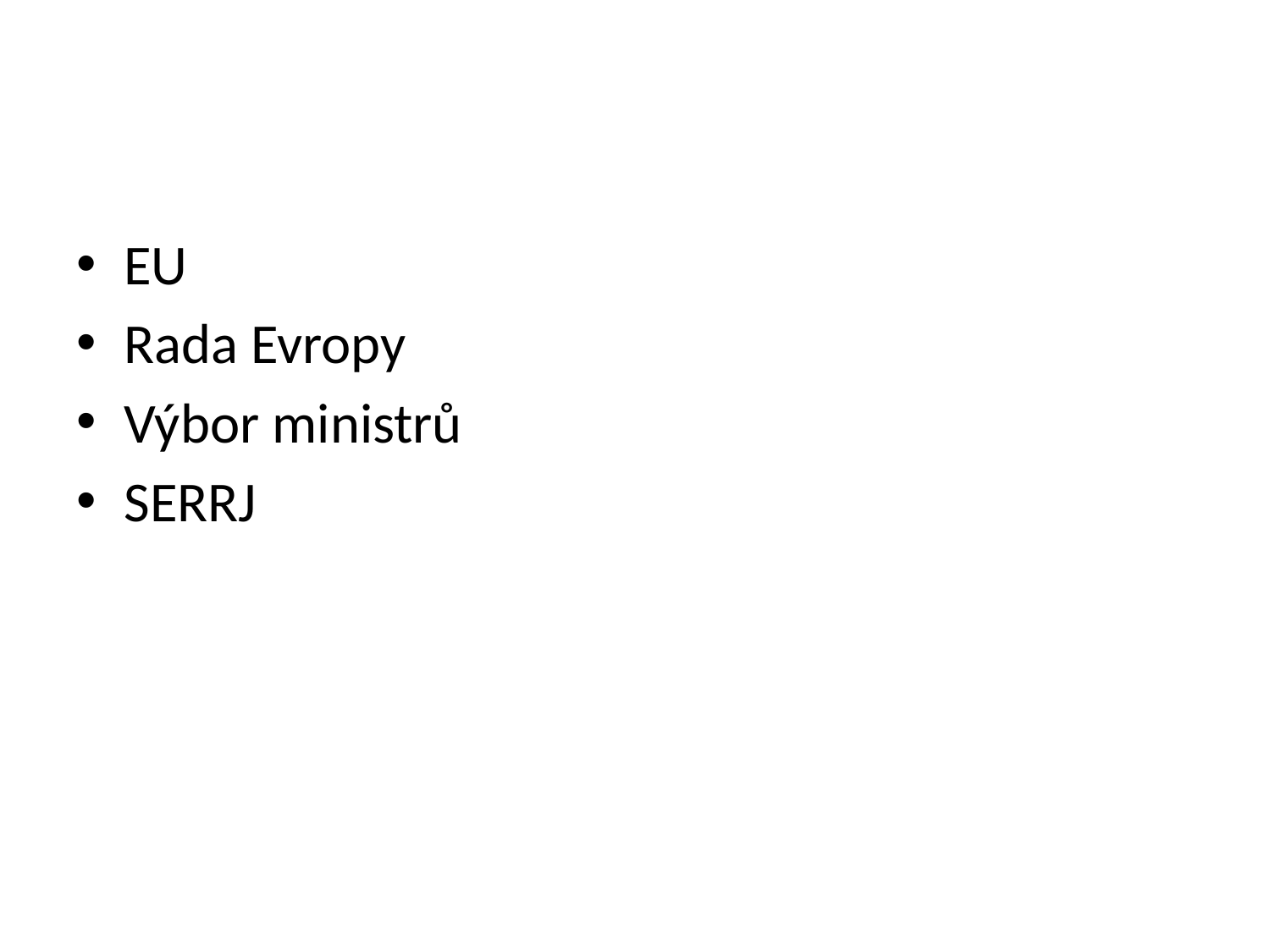

#
EU
Rada Evropy
Výbor ministrů
SERRJ